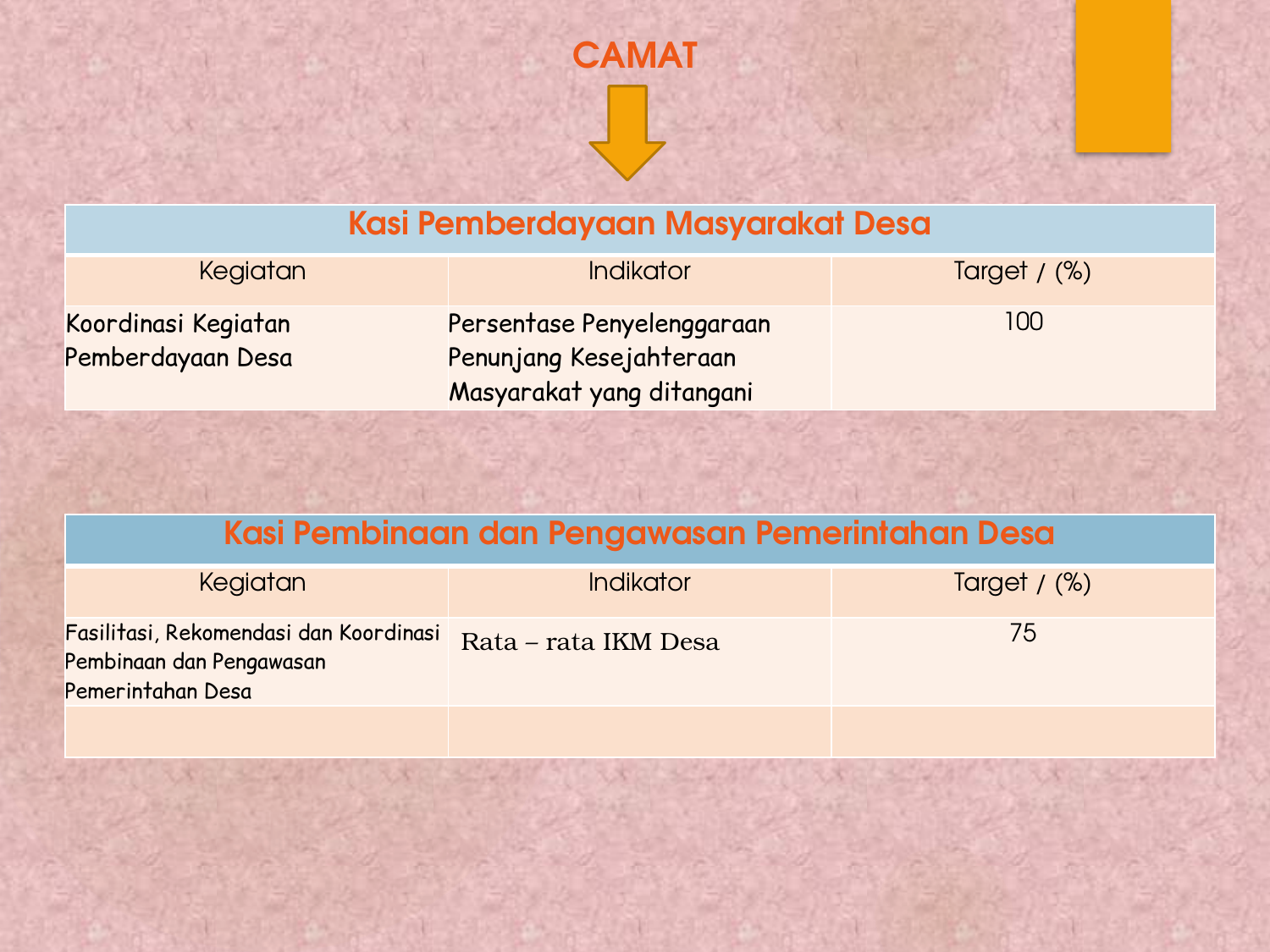

# CAMAT

| Kasi Pemberdayaan Masyarakat Desa |  |  |
| --- | --- | --- |
| Kegiatan | Indikator | Target / (%) |
| Koordinasi Kegiatan Pemberdayaan Desa | Persentase Penyelenggaraan Penunjang Kesejahteraan Masyarakat yang ditangani | 100 |
| Kasi Pembinaan dan Pengawasan Pemerintahan Desa |  |  |
| --- | --- | --- |
| Kegiatan | Indikator | Target / (%) |
| Fasilitasi, Rekomendasi dan Koordinasi Pembinaan dan Pengawasan Pemerintahan Desa | Rata – rata IKM Desa | 75 |
|  |  |  |